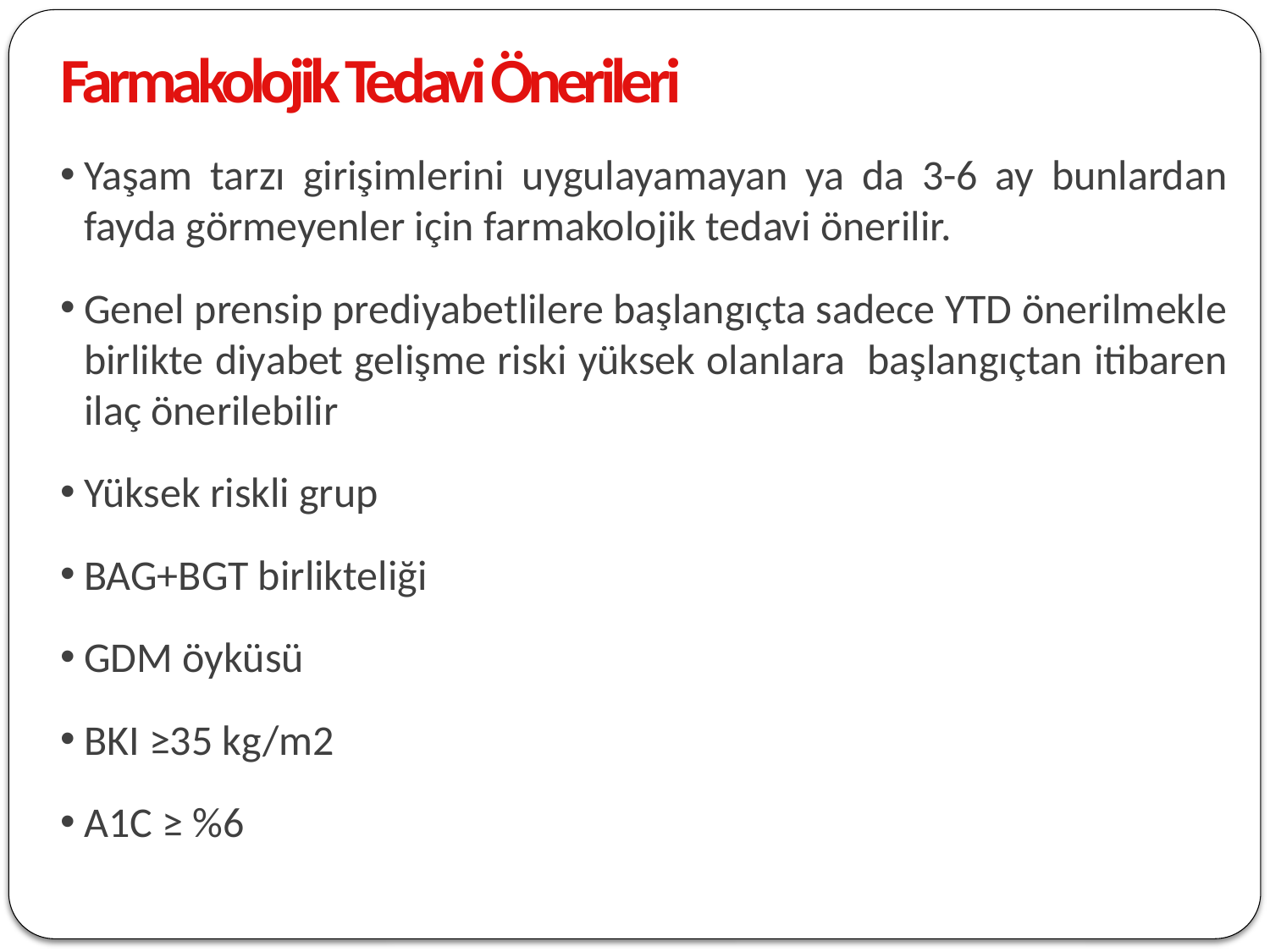

Farmakolojik Tedavi Önerileri
Yaşam tarzı girişimlerini uygulayamayan ya da 3-6 ay bunlardan fayda görmeyenler için farmakolojik tedavi önerilir.
Genel prensip prediyabetlilere başlangıçta sadece YTD önerilmekle birlikte diyabet gelişme riski yüksek olanlara  başlangıçtan itibaren ilaç önerilebilir
Yüksek riskli grup
BAG+BGT birlikteliği
GDM öyküsü
BKI ≥35 kg/m2
A1C ≥ %6